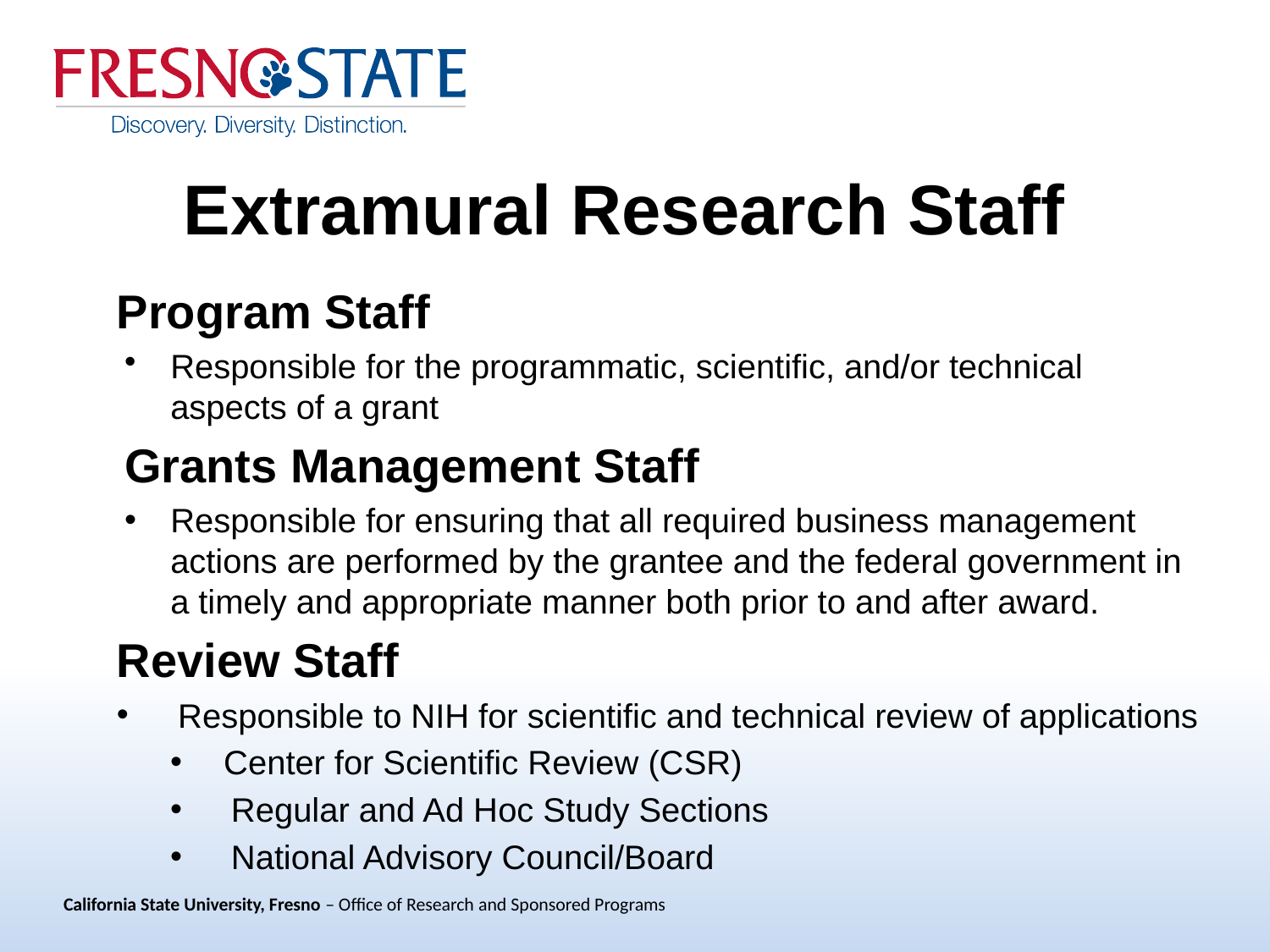

# Extramural Research Staff
Program Staff
Responsible for the programmatic, scientific, and/or technical aspects of a grant
Grants Management Staff
Responsible for ensuring that all required business management actions are performed by the grantee and the federal government in a timely and appropriate manner both prior to and after award.
Review Staff
Responsible to NIH for scientific and technical review of applications
Center for Scientific Review (CSR)
Regular and Ad Hoc Study Sections
National Advisory Council/Board